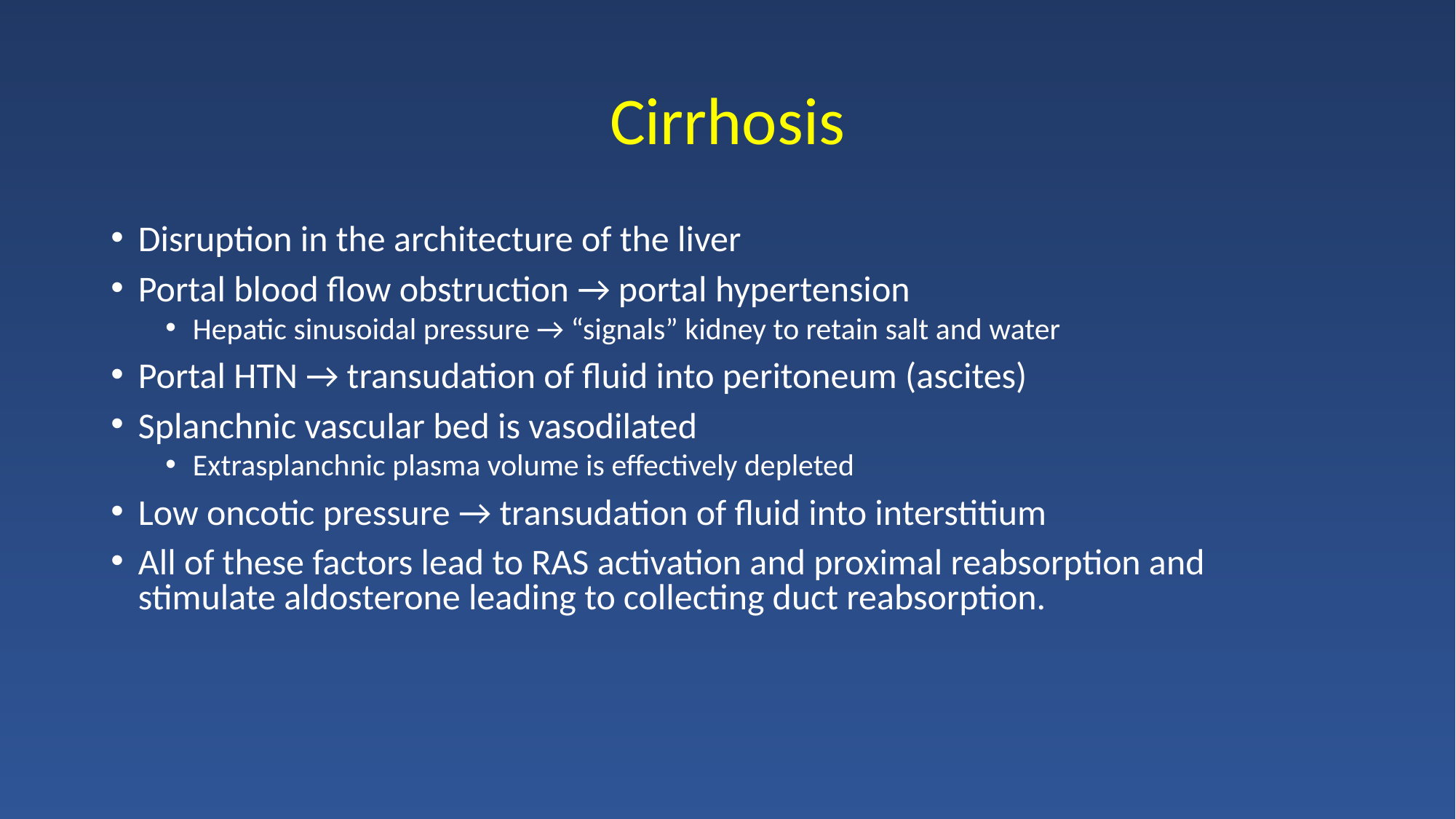

# Cirrhosis
Disruption in the architecture of the liver
Portal blood flow obstruction → portal hypertension
Hepatic sinusoidal pressure → “signals” kidney to retain salt and water
Portal HTN → transudation of fluid into peritoneum (ascites)
Splanchnic vascular bed is vasodilated
Extrasplanchnic plasma volume is effectively depleted
Low oncotic pressure → transudation of fluid into interstitium
All of these factors lead to RAS activation and proximal reabsorption and stimulate aldosterone leading to collecting duct reabsorption.